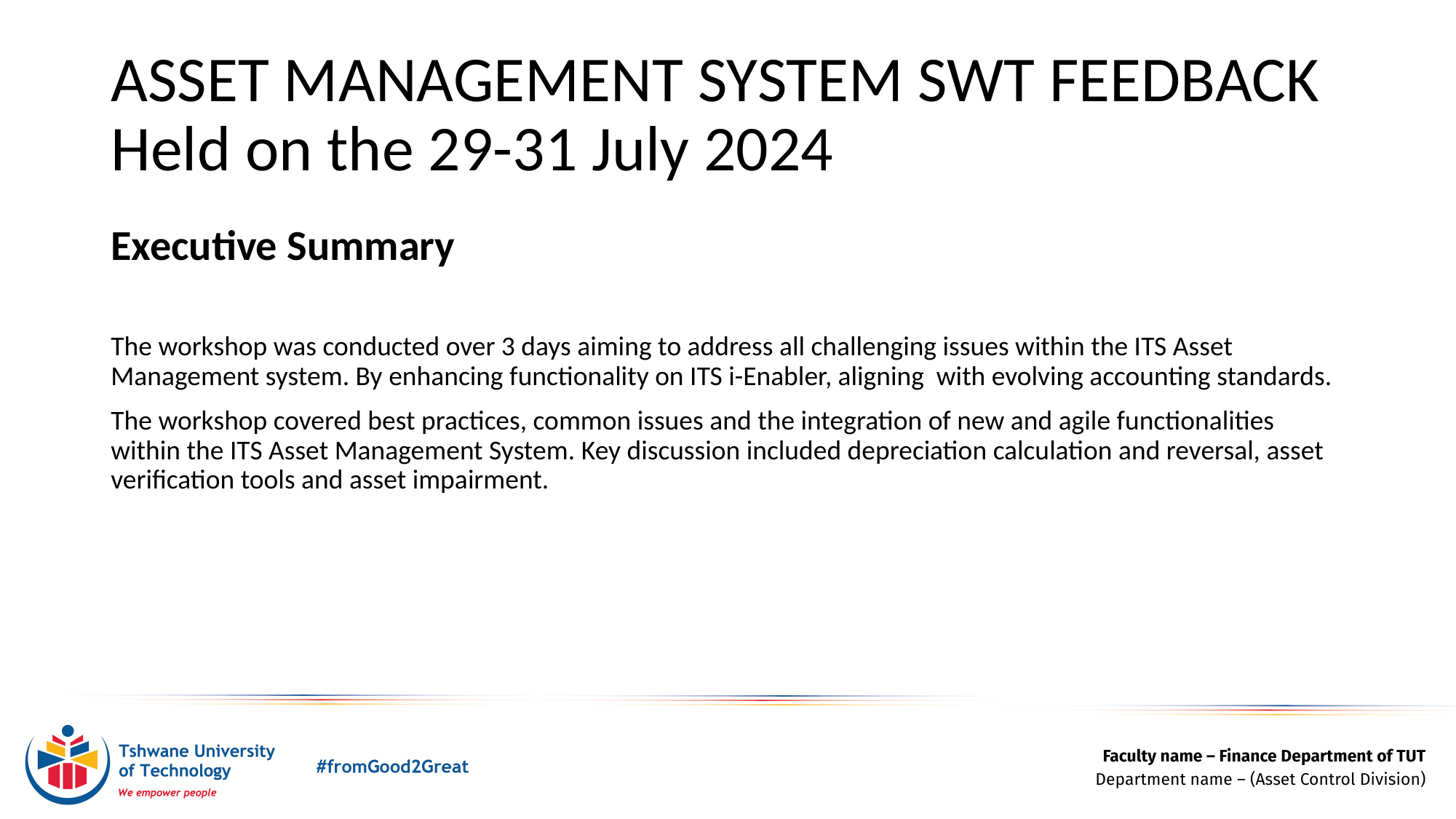

ASSET MANAGEMENT SYSTEM SWT FEEDBACK
Held on the 29-31 July 2024
Executive Summary

The workshop was conducted over 3 days aiming to address all challenging issues within the ITS Asset Management system. By enhancing functionality on ITS i-Enabler, aligning  with evolving accounting standards.
The workshop covered best practices, common issues and the integration of new and agile functionalities within the ITS Asset Management System. Key discussion included depreciation calculation and reversal, asset verification tools and asset impairment.